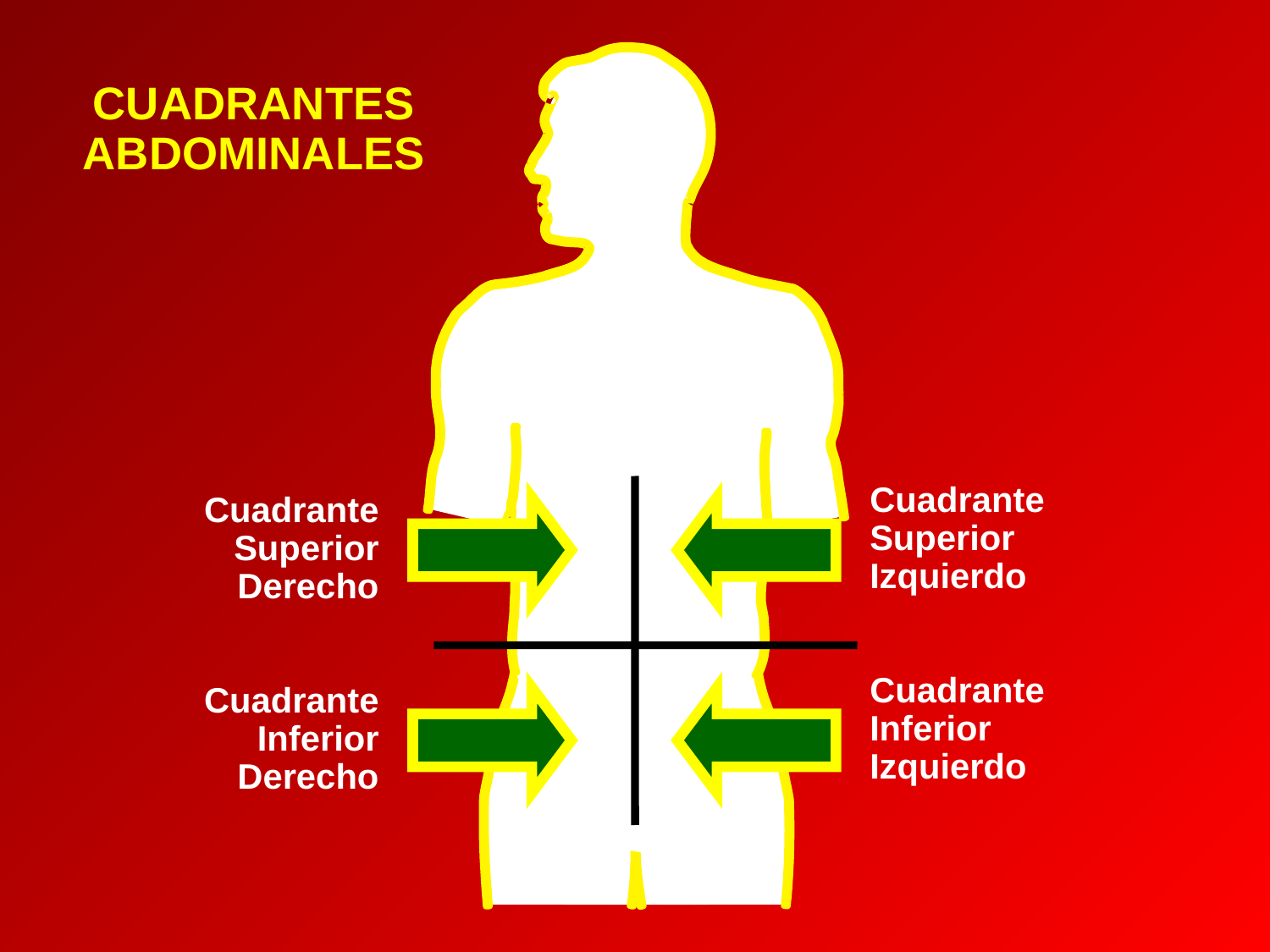

CUADRANTES ABDOMINALES

Cuadrante
Superior
Izquierdo
Cuadrante
Superior
Derecho

Cuadrante
Inferior
Izquierdo
Cuadrante
Inferior
Derecho